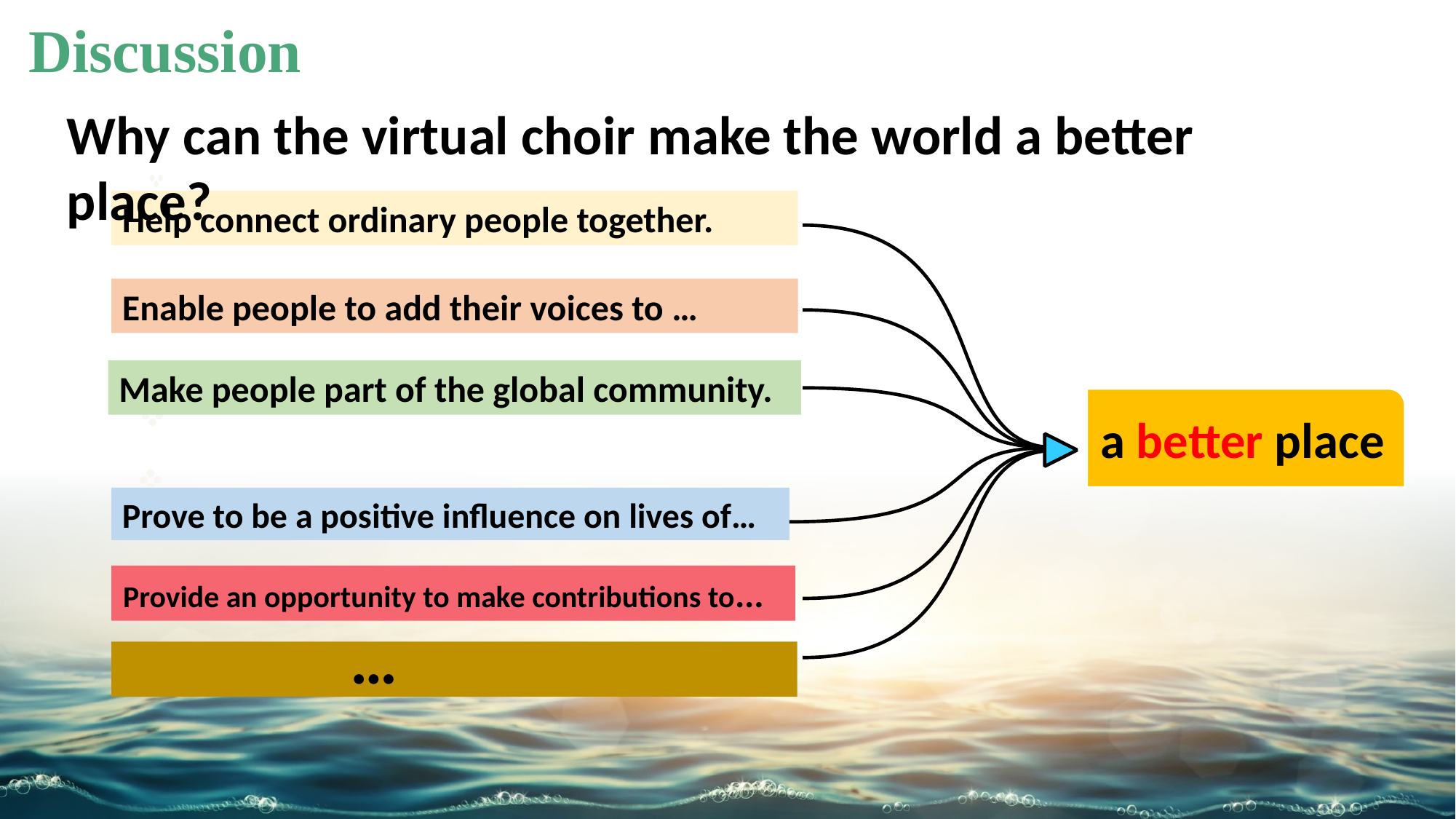

Discussion
Why can the virtual choir make the world a better place?

Help connect ordinary people together.

Enable people to add their voices to …
Make people part of the global community.

a better place

Prove to be a positive influence on lives of…
Provide an opportunity to make contributions to...
…